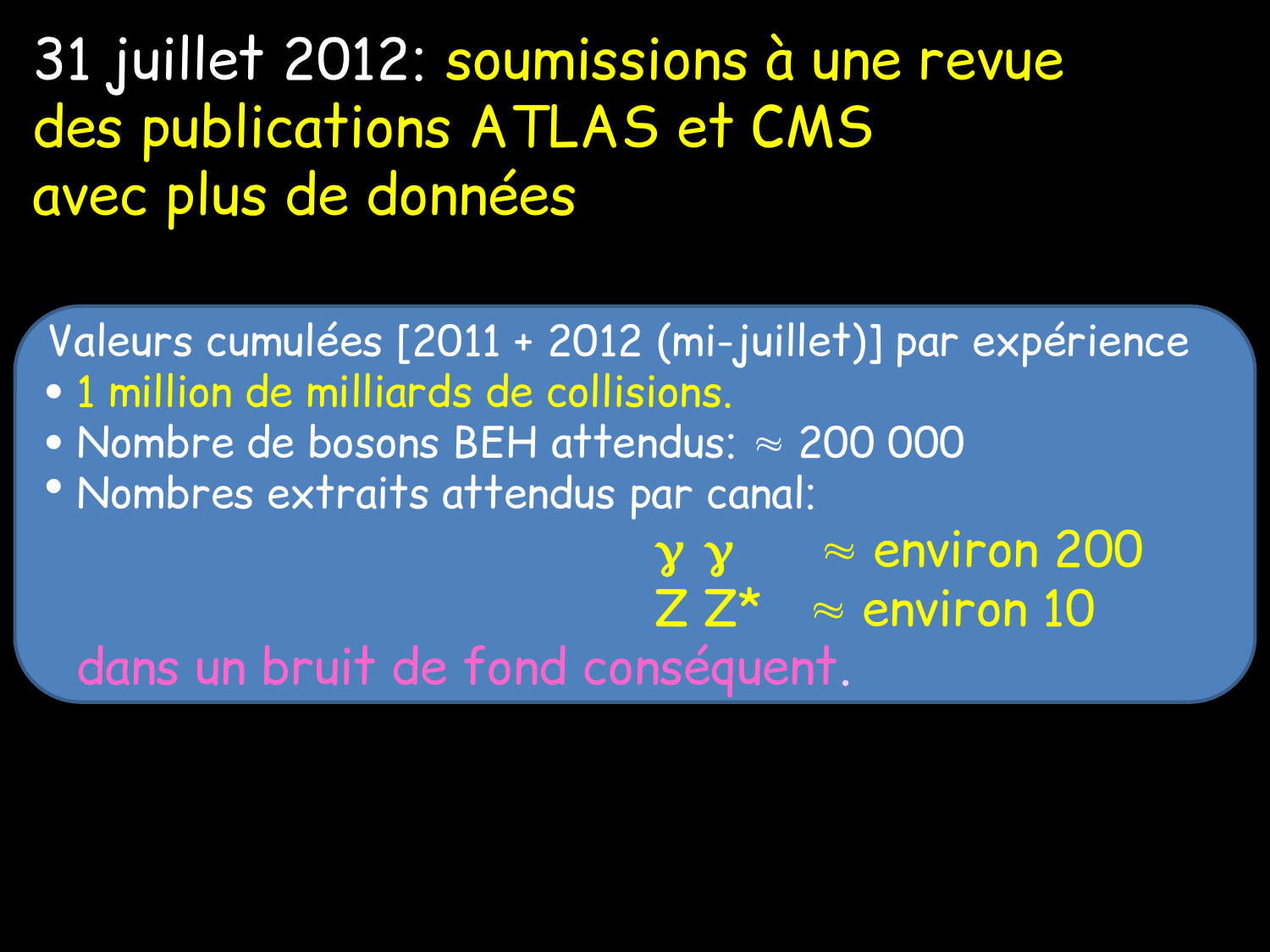

31 juillet 2012: soumissions à une revue
des publications ATLAS et CMS
avec plus de données
Valeurs cumulées [2011 + 2012 (mi-juillet)] par expérience
• 1 million de milliards de collisions.
• Nombre de bosons BEH attendus: ≈ 200 000
 Nombres extraits attendus par canal:
                                                γ γ    ≈ environ 200
                                         Z Z*   ≈ environ 10
  dans un bruit de fond conséquent.